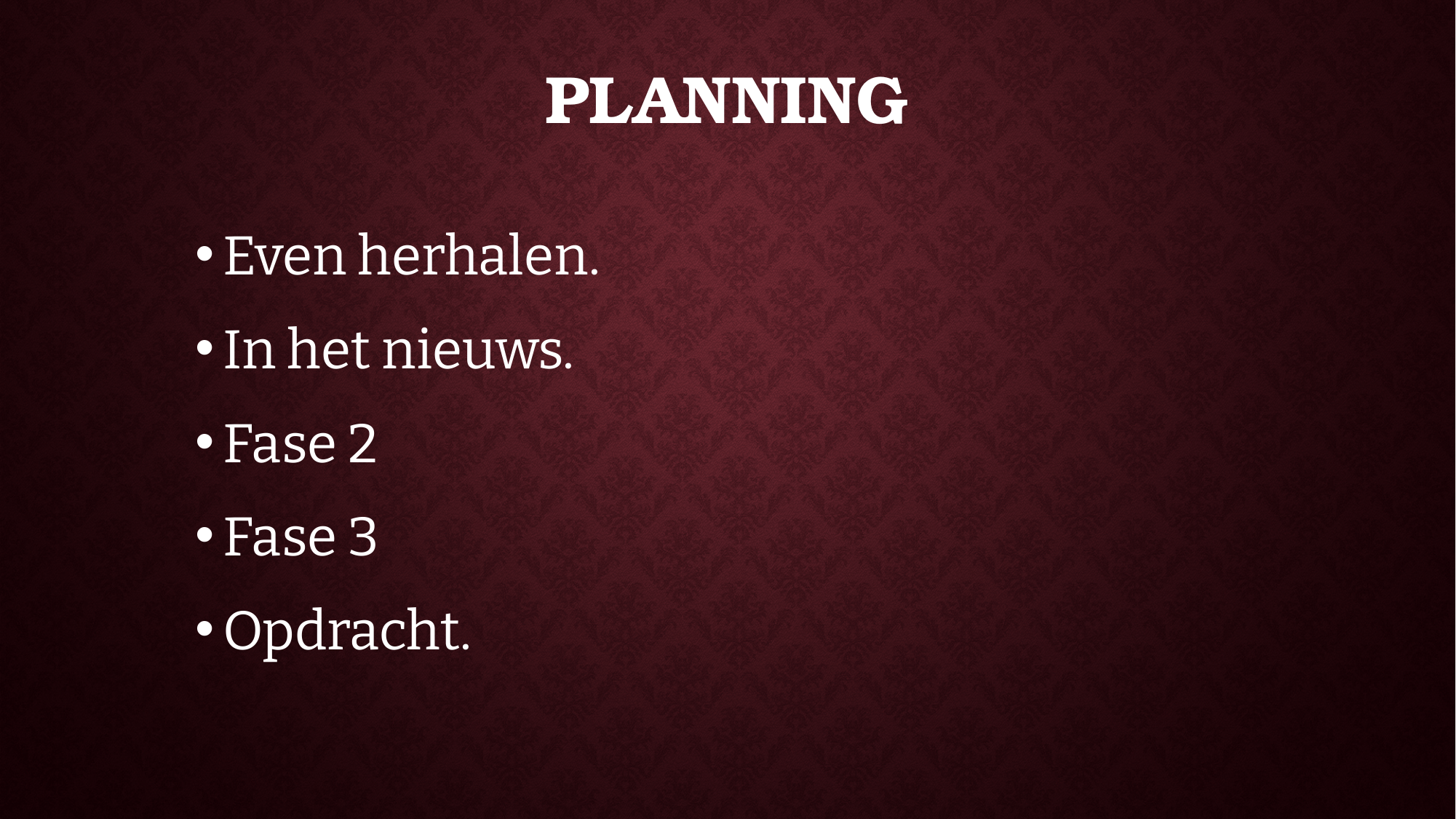

# Planning
Even herhalen.
In het nieuws.
Fase 2
Fase 3
Opdracht.